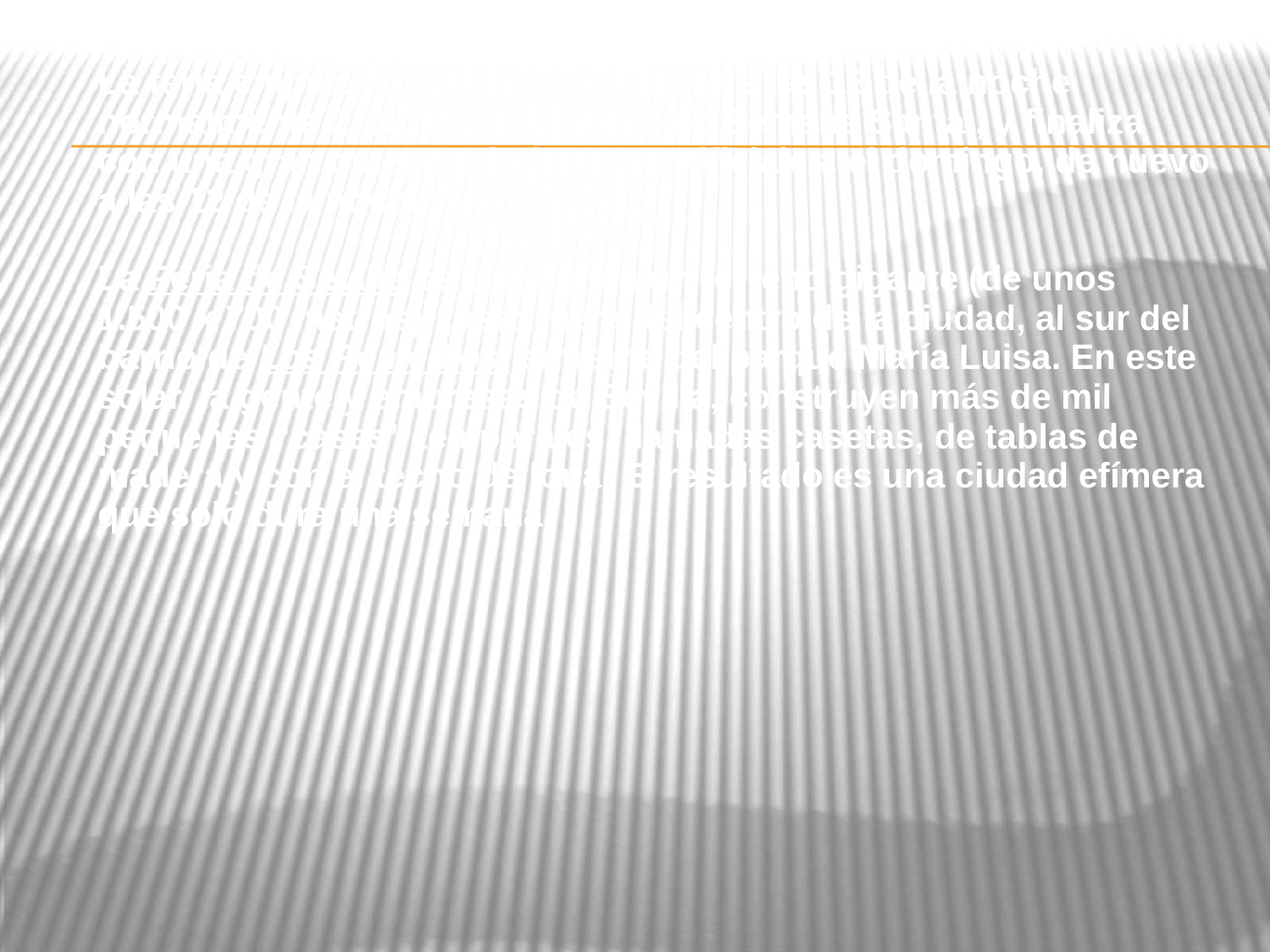

| La feria empieza oficialmente el lunes a las 12 de la noche, normalmente 2 semanas después de Semana Santa , y finaliza con una gran muestra de fuegos artificiales, el domingo, de nuevo a las 12 de la noche. La Feria de Sevilla se celebra en un terreno gigante (de unos 1.500 x 700 metros), justo fuera del centro de la ciudad, al sur del barrio de Los Remedios, enfrente del parque María Luisa. En este solar, la gente y empresas de Sevilla, construyen más de mil pequeñas “casas” temporales, llamadas casetas, de tablas de madera y con el techo de lona. El resultado es una ciudad efímera que sólo dura una semana. |
| --- |